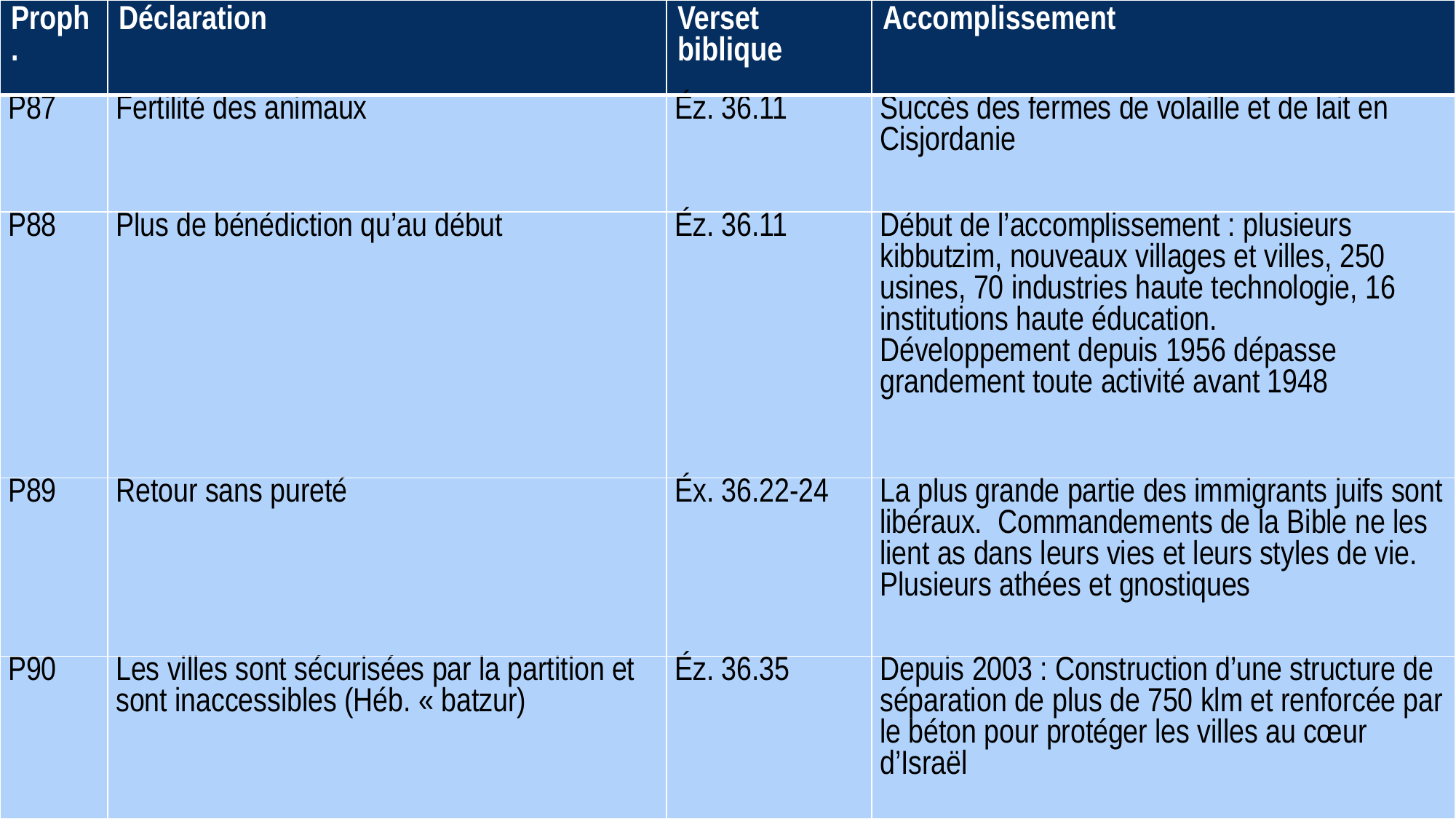

| Proph. | Déclaration | Verset biblique | Accomplissement |
| --- | --- | --- | --- |
| P87 | Fertilité des animaux | Éz. 36.11 | Succès des fermes de volaille et de lait en Cisjordanie |
| P88 | Plus de bénédiction qu’au début | Éz. 36.11 | Début de l’accomplissement : plusieurs kibbutzim, nouveaux villages et villes, 250 usines, 70 industries haute technologie, 16 institutions haute éducation. Développement depuis 1956 dépasse grandement toute activité avant 1948 |
| P89 | Retour sans pureté | Éx. 36.22-24 | La plus grande partie des immigrants juifs sont libéraux. Commandements de la Bible ne les lient as dans leurs vies et leurs styles de vie. Plusieurs athées et gnostiques |
| P90 | Les villes sont sécurisées par la partition et sont inaccessibles (Héb. « batzur) | Éz. 36.35 | Depuis 2003 : Construction d’une structure de séparation de plus de 750 klm et renforcée par le béton pour protéger les villes au cœur d’Israël |